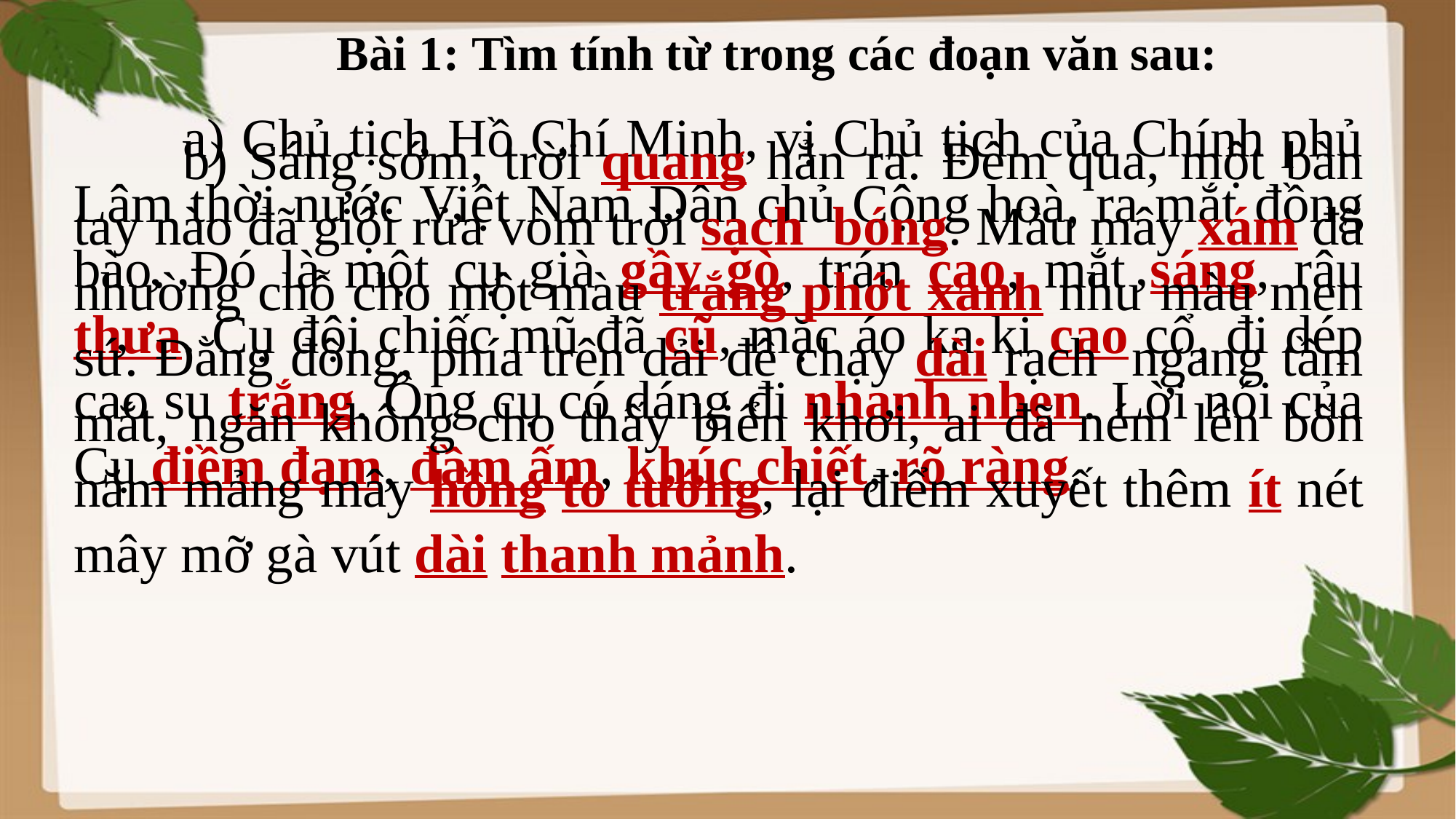

Bài 1: Tìm tính từ trong các đoạn văn sau:
	a) Chủ tịch Hồ Chí Minh, vị Chủ tịch của Chính phủ Lâm thời nước Việt Nam Dân chủ Cộng hoà, ra mắt đồng bào. Đó là một cụ già gầy gò, trán cao, mắt sáng, râu thưa. Cụ đội chiếc mũ đã cũ, mặc áo ka ki cao cổ, đi dép cao su trắng. Ông cụ có dáng đi nhanh nhẹn. Lời nói của Cụ điềm đạm, đầm ấm, khúc chiết, rõ ràng.
	b) Sáng sớm, trời quang hẳn ra. Đêm qua, một bàn tay nào đã giội rửa vòm trời sạch  bóng. Màu mây xám đã nhường chỗ cho một màu trắng phớt xanh như màu men sứ. Đằng đông, phía trên dải đê chạy dài rạch  ngang tầm mắt, ngăn không cho thấy biển khơi, ai đã ném lên bốn năm mảng mây hồng to tướng, lại điểm xuyết thêm ít nét mây mỡ gà vút dài thanh mảnh.